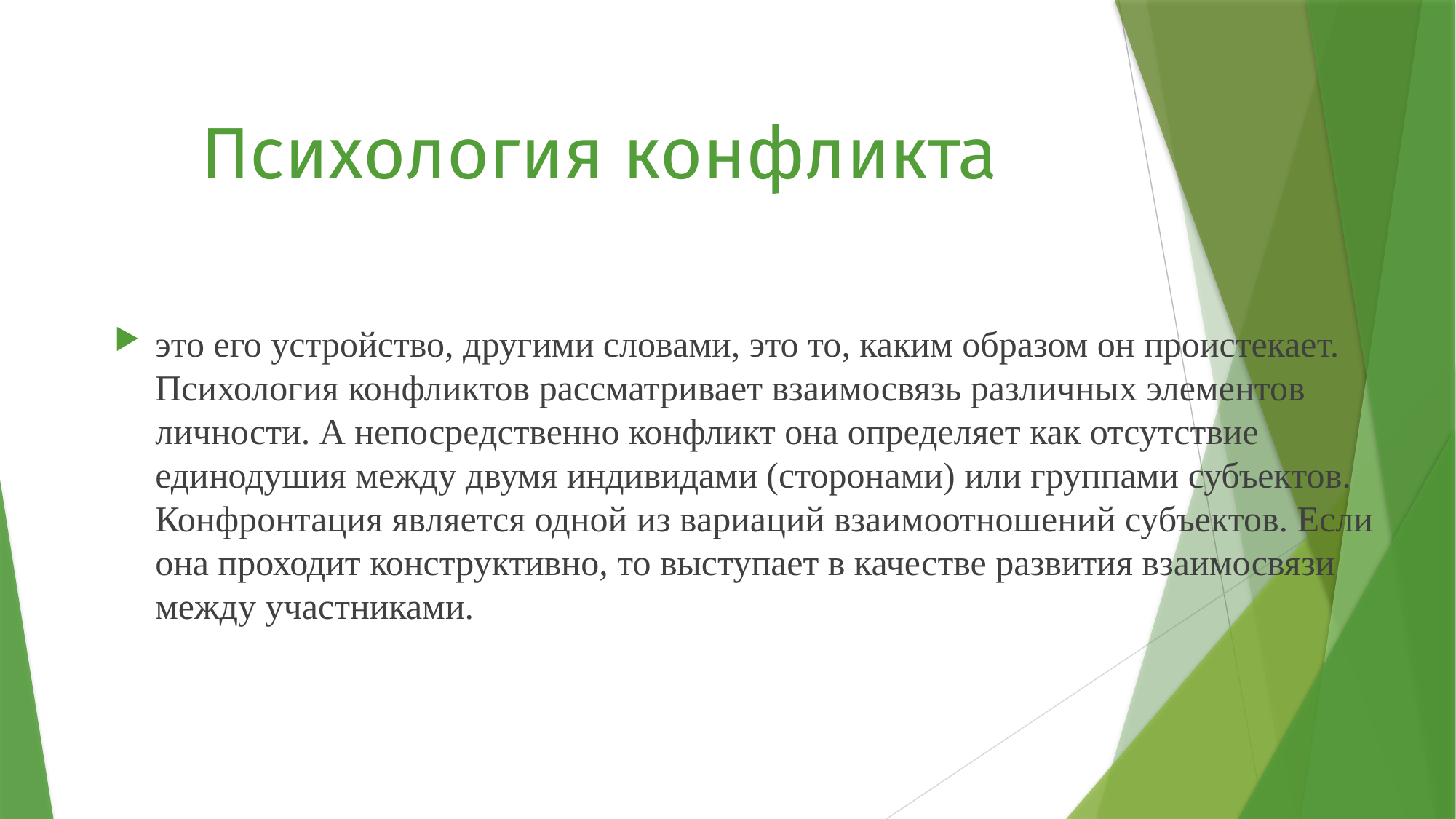

# Психология конфликта
это его устройство, другими словами, это то, каким образом он проистекает. Психология конфликтов рассматривает взаимосвязь различных элементов личности. А непосредственно конфликт она определяет как отсутствие единодушия между двумя индивидами (сторонами) или группами субъектов. Конфронтация является одной из вариаций взаимоотношений субъектов. Если она проходит конструктивно, то выступает в качестве развития взаимосвязи между участниками.